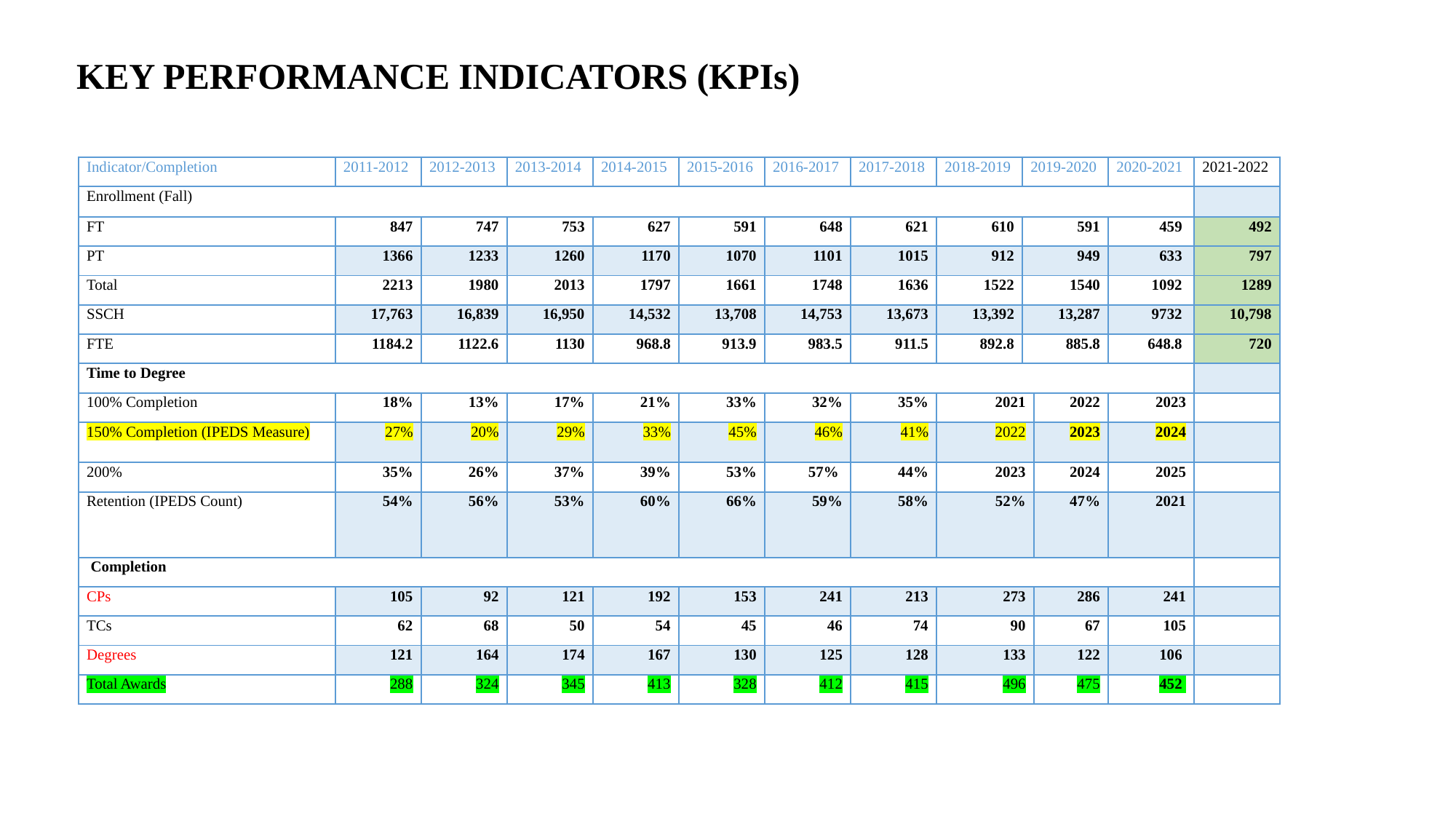

# KEY PERFORMANCE INDICATORS (KPIs)
| Indicator/Completion | 2011-2012 | 2012-2013 | 2013-2014 | 2014-2015 | 2015-2016 | 2016-2017 | 2017-2018 | 2018-2019 | 2019-2020 | 2019 | 2020-2021 | 2021-2022 |
| --- | --- | --- | --- | --- | --- | --- | --- | --- | --- | --- | --- | --- |
| Enrollment (Fall) |  |  |  |  |  |  |  |  |  |  |  |  |
| FT | 847 | 747 | 753 | 627 | 591 | 648 | 621 | 610 | 591 | 591 | 459 | 492 |
| PT | 1366 | 1233 | 1260 | 1170 | 1070 | 1101 | 1015 | 912 | 949 | 949 | 633 | 797 |
| Total | 2213 | 1980 | 2013 | 1797 | 1661 | 1748 | 1636 | 1522 | 1540 | 1540 | 1092 | 1289 |
| SSCH | 17,763 | 16,839 | 16,950 | 14,532 | 13,708 | 14,753 | 13,673 | 13,392 | 13,287 | 13,287 | 9732 | 10,798 |
| FTE | 1184.2 | 1122.6 | 1130 | 968.8 | 913.9 | 983.5 | 911.5 | 892.8 | 885.8 | 885.8 | 648.8 | 720 |
| Time to Degree |  |  |  |  |  |  |  |  |  |  |  |  |
| 100% Completion | 18% | 13% | 17% | 21% | 33% | 32% | 35% | 2021 |  | 2022 | 2023 |  |
| 150% Completion (IPEDS Measure) | 27% | 20% | 29% | 33% | 45% | 46% | 41% | 2022 |  | 2023 | 2024 |  |
| 200% | 35% | 26% | 37% | 39% | 53% | 57% | 44% | 2023 |  | 2024 | 2025 |  |
| Retention (IPEDS Count) | 54% | 56% | 53% | 60% | 66% | 59% | 58% | 52% |  | 47% | 2021 |  |
| Completion |  |  |  |  |  |  |  |  |  |  |  |  |
| CPs | 105 | 92 | 121 | 192 | 153 | 241 | 213 | 273 |  | 286 | 241 |  |
| TCs | 62 | 68 | 50 | 54 | 45 | 46 | 74 | 90 |  | 67 | 105 |  |
| Degrees | 121 | 164 | 174 | 167 | 130 | 125 | 128 | 133 |  | 122 | 106 |  |
| Total Awards | 288 | 324 | 345 | 413 | 328 | 412 | 415 | 496 |  | 475 | 452 |  |